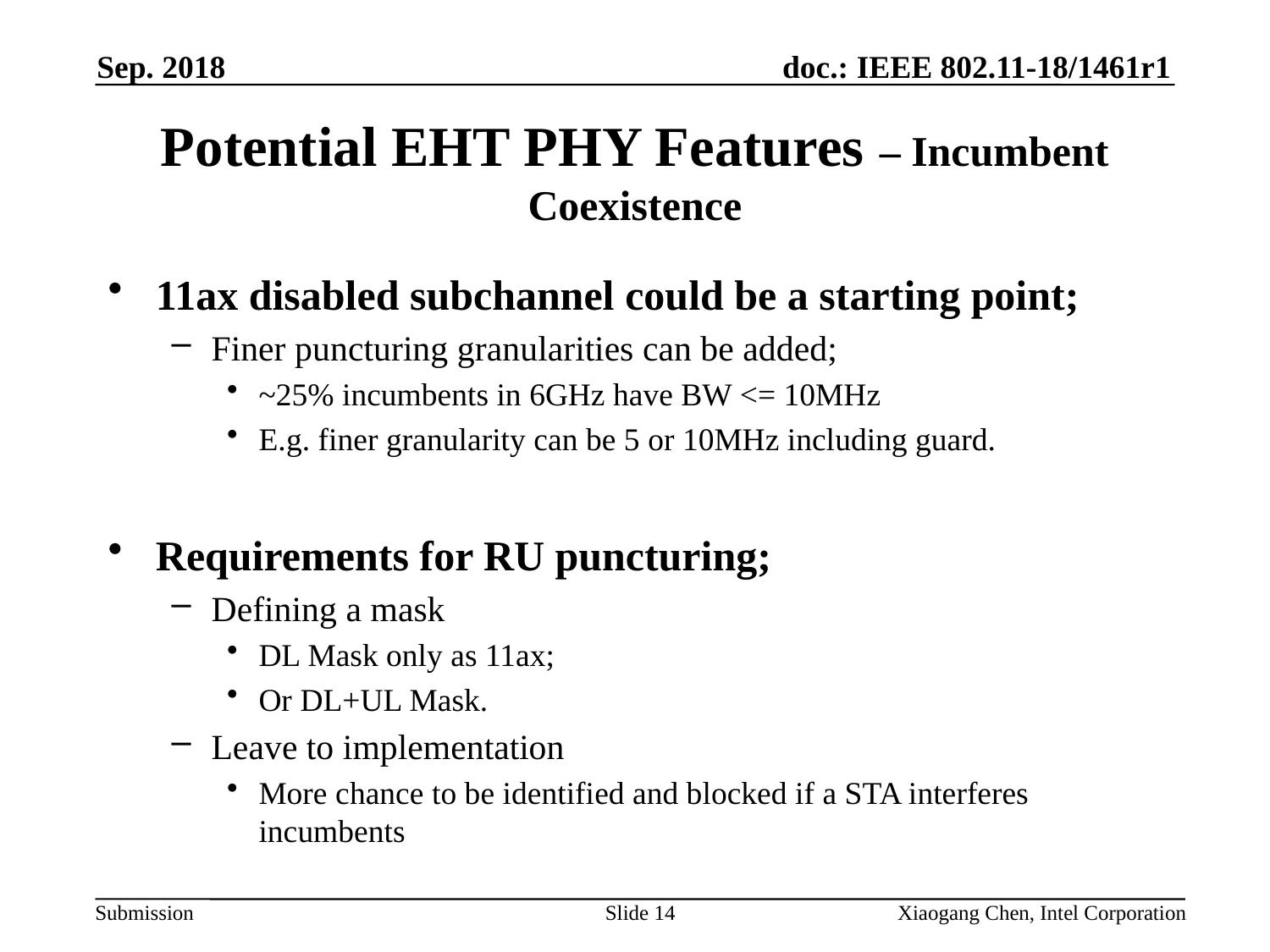

Sep. 2018
# Potential EHT PHY Features – Incumbent Coexistence
11ax disabled subchannel could be a starting point;
Finer puncturing granularities can be added;
~25% incumbents in 6GHz have BW <= 10MHz
E.g. finer granularity can be 5 or 10MHz including guard.

Requirements for RU puncturing;
Defining a mask
DL Mask only as 11ax;
Or DL+UL Mask.
Leave to implementation
More chance to be identified and blocked if a STA interferes incumbents

Slide 14
Xiaogang Chen, Intel Corporation